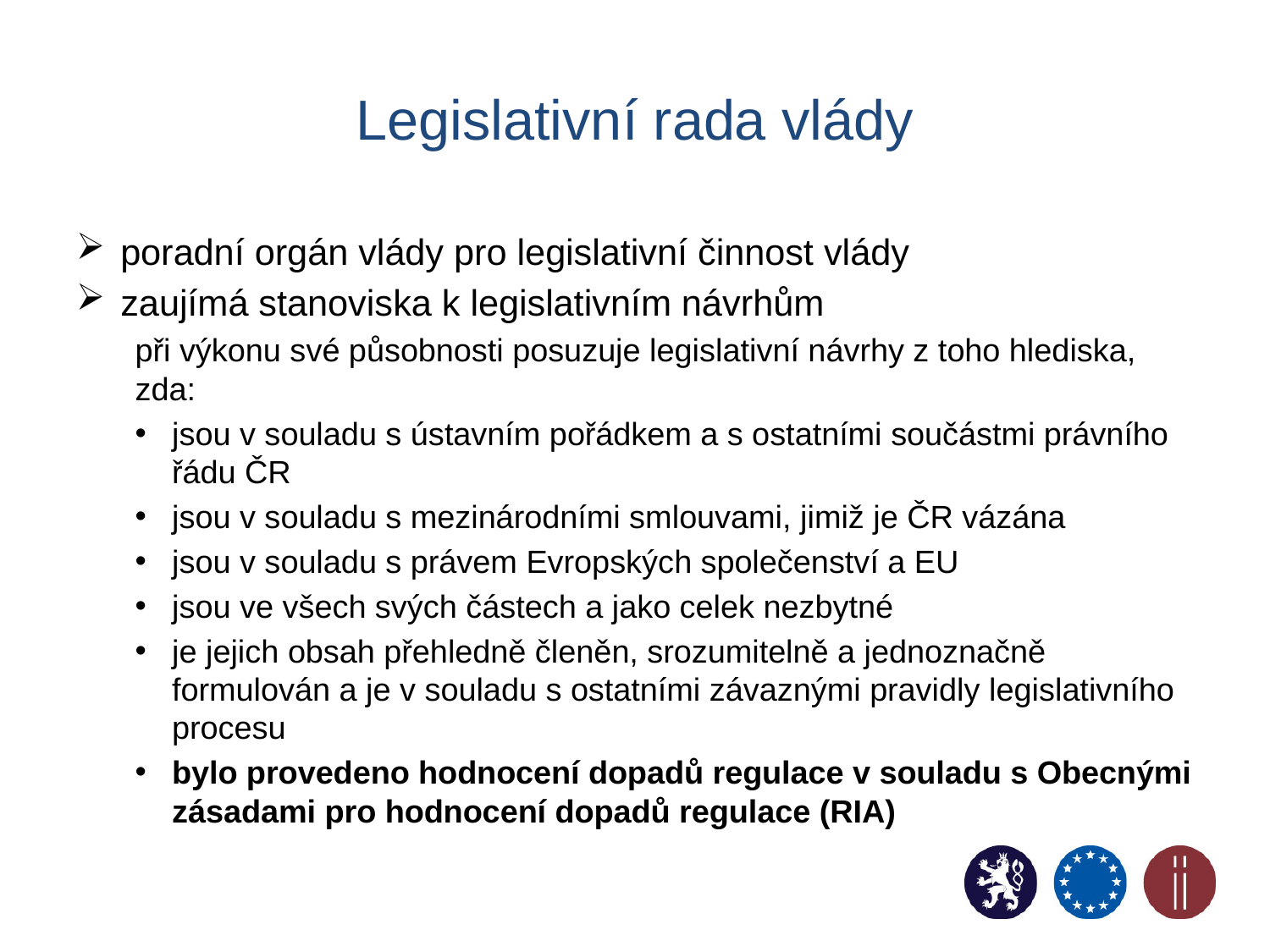

# Legislativní rada vlády
poradní orgán vlády pro legislativní činnost vlády
zaujímá stanoviska k legislativním návrhům
při výkonu své působnosti posuzuje legislativní návrhy z toho hlediska, zda:
jsou v souladu s ústavním pořádkem a s ostatními součástmi právního řádu ČR
jsou v souladu s mezinárodními smlouvami, jimiž je ČR vázána
jsou v souladu s právem Evropských společenství a EU
jsou ve všech svých částech a jako celek nezbytné
je jejich obsah přehledně členěn, srozumitelně a jednoznačně formulován a je v souladu s ostatními závaznými pravidly legislativního procesu
bylo provedeno hodnocení dopadů regulace v souladu s Obecnými zásadami pro hodnocení dopadů regulace (RIA)